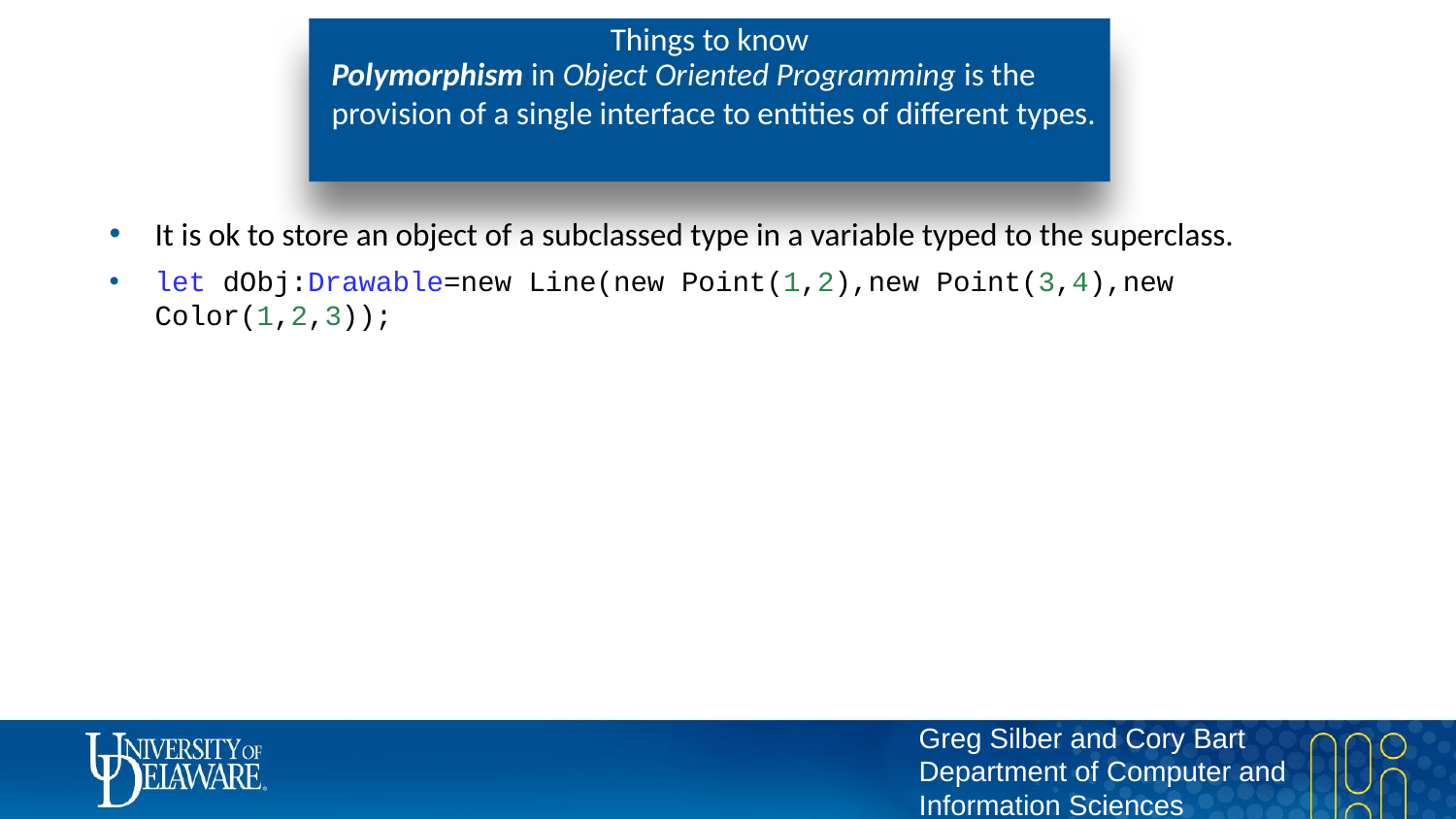

# Things to know
Polymorphism in Object Oriented Programming is the provision of a single interface to entities of different types.
It is ok to store an object of a subclassed type in a variable typed to the superclass.
let dObj:Drawable=new Line(new Point(1,2),new Point(3,4),new Color(1,2,3));